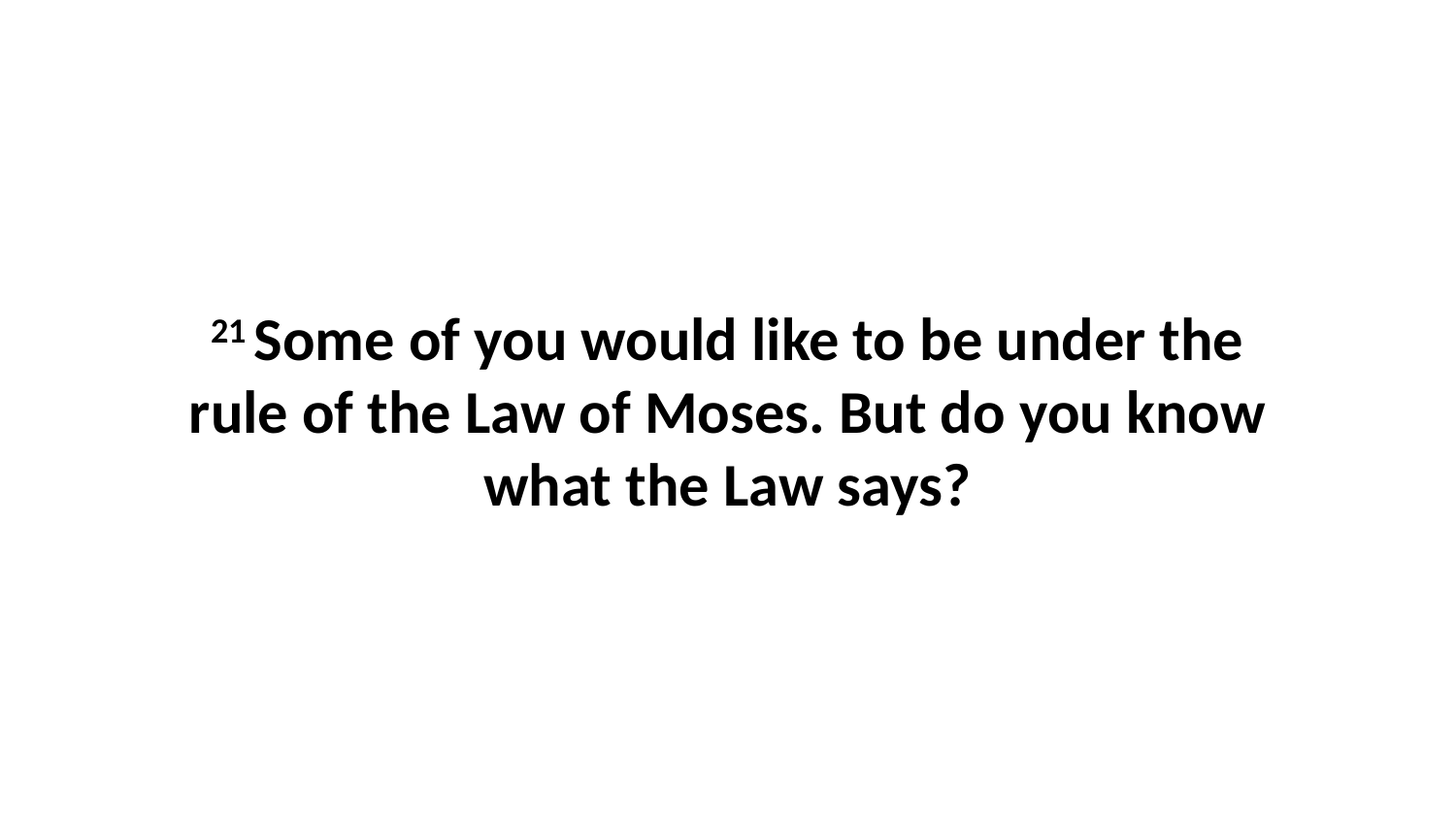

21 Some of you would like to be under the rule of the Law of Moses. But do you know what the Law says?